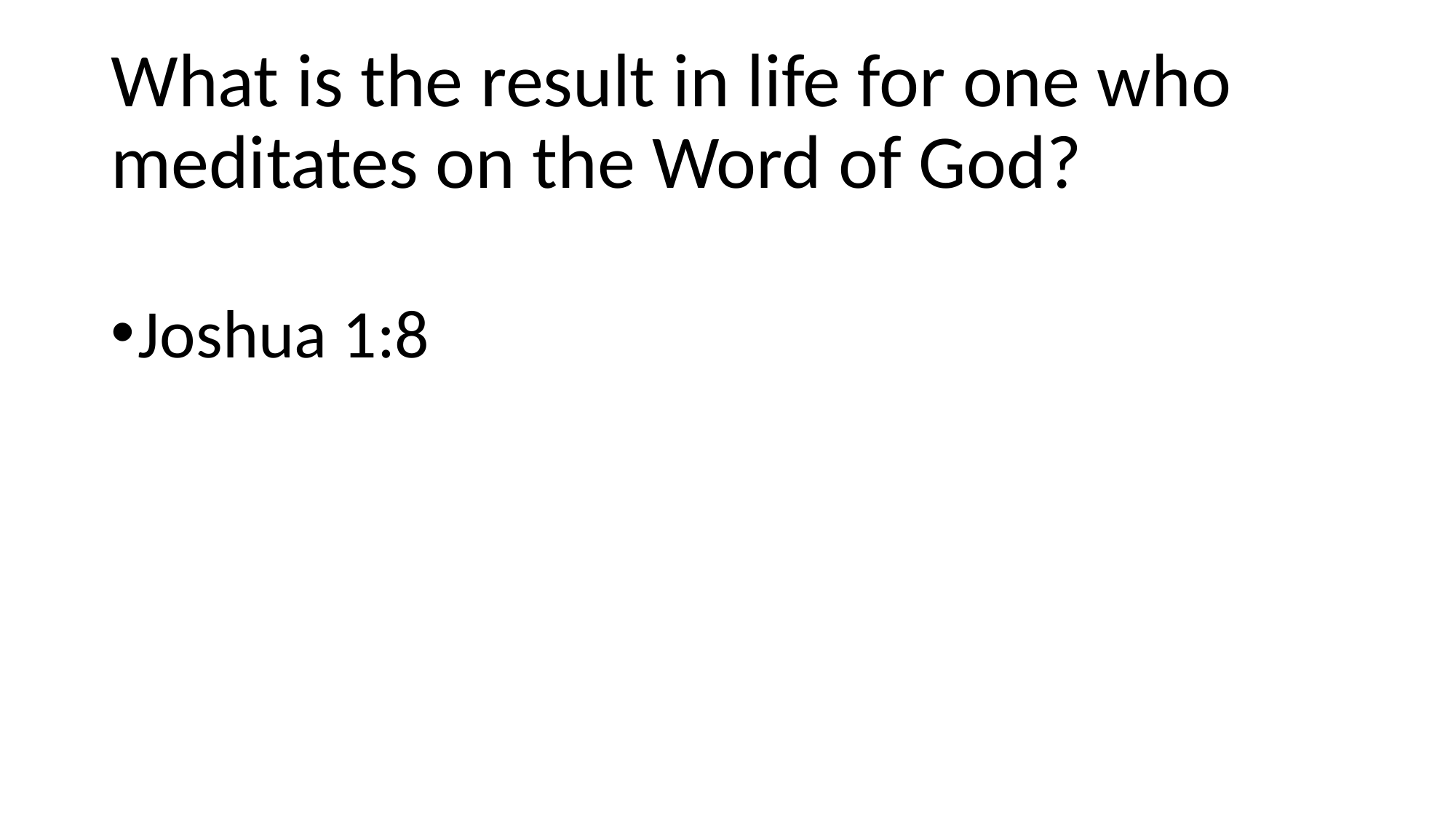

# What is the result in life for one who meditates on the Word of God?
Joshua 1:8